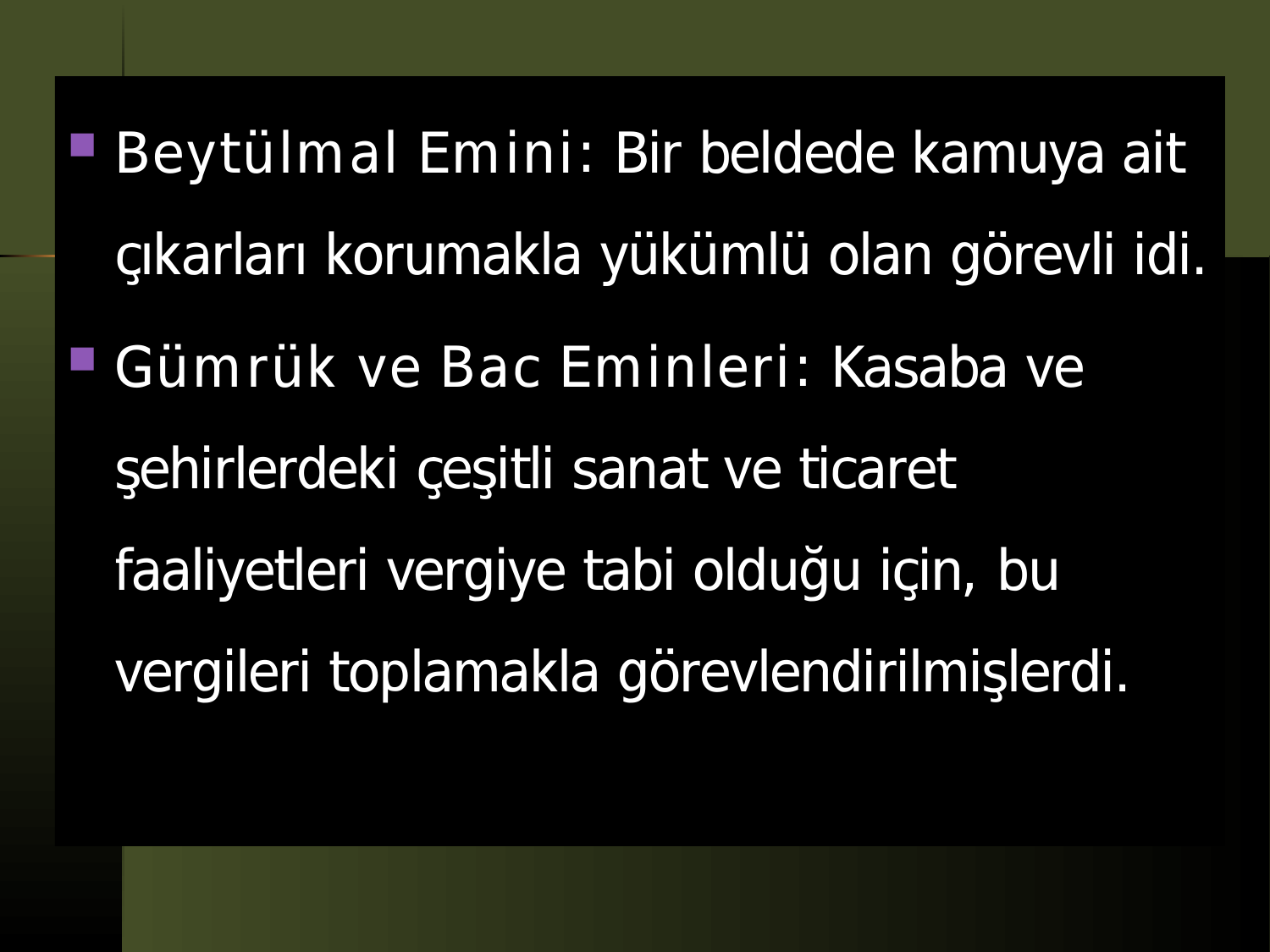

Beytülmal Emini: Bir beldede kamuya ait çıkarları korumakla yükümlü olan görevli idi.
Gümrük ve Bac Eminleri: Kasaba ve şehirlerdeki çeşitli sanat ve ticaret faaliyetleri vergiye tabi olduğu için, bu vergileri toplamakla görevlendirilmişlerdi.